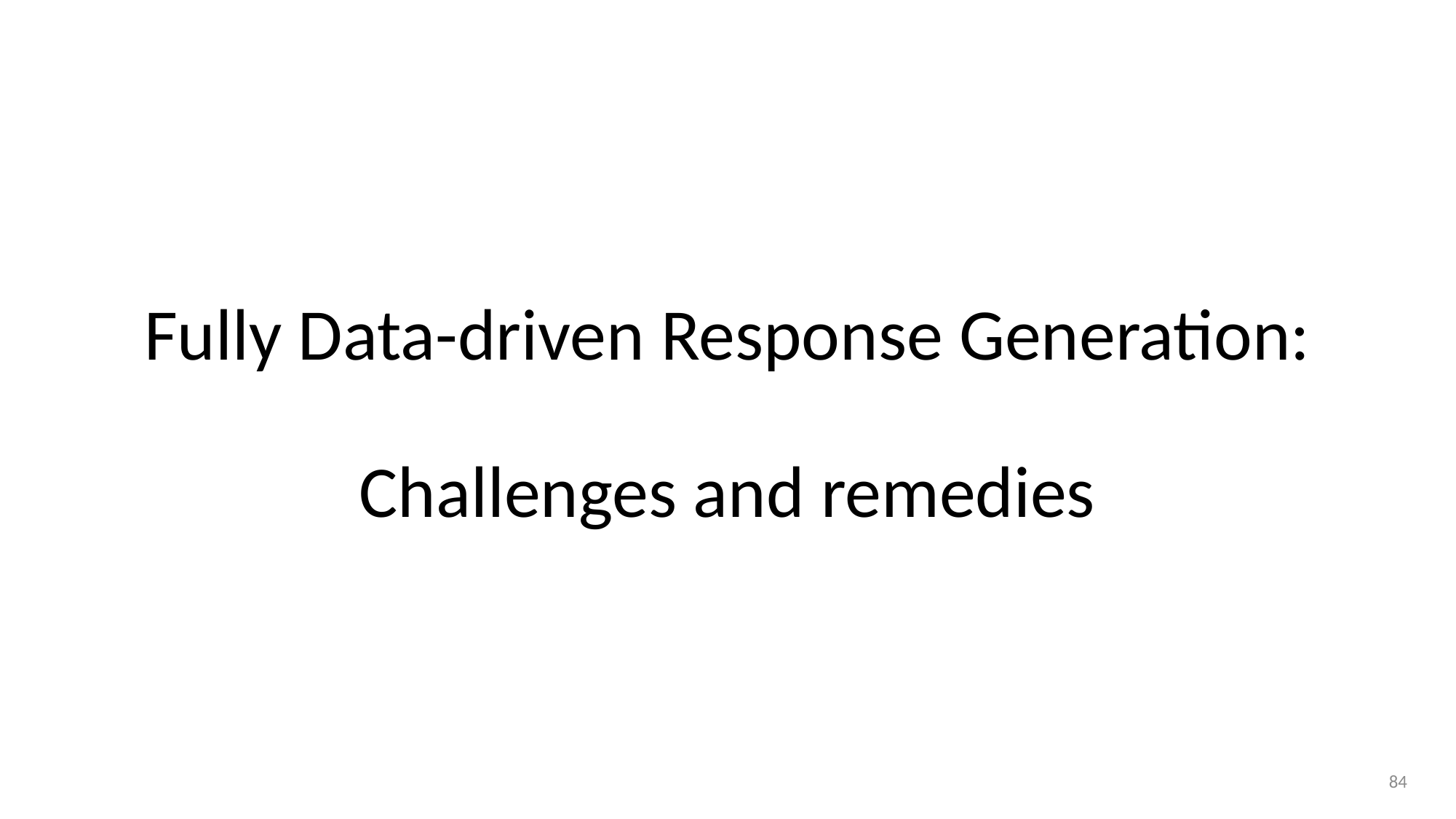

# Fully Data-driven Response Generation: Challenges and remedies
84